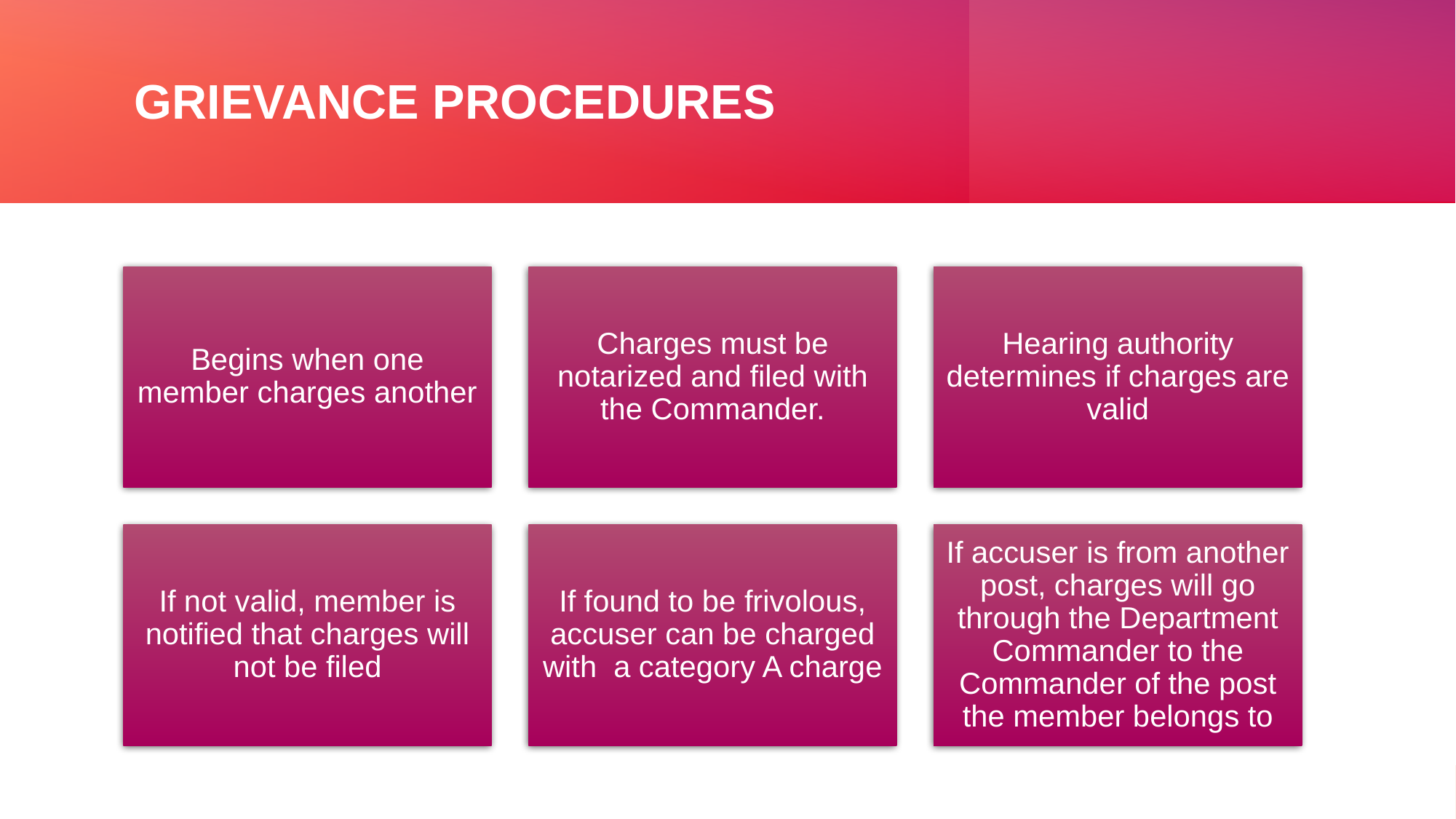

# GRIEVANCE PROCEDURES
Begins when one member charges another
Charges must be notarized and filed with the Commander.
Hearing authority determines if charges are valid
If not valid, member is notified that charges will not be filed
If found to be frivolous, accuser can be charged with  a category A charge
If accuser is from another post, charges will go through the Department Commander to the Commander of the post the member belongs to